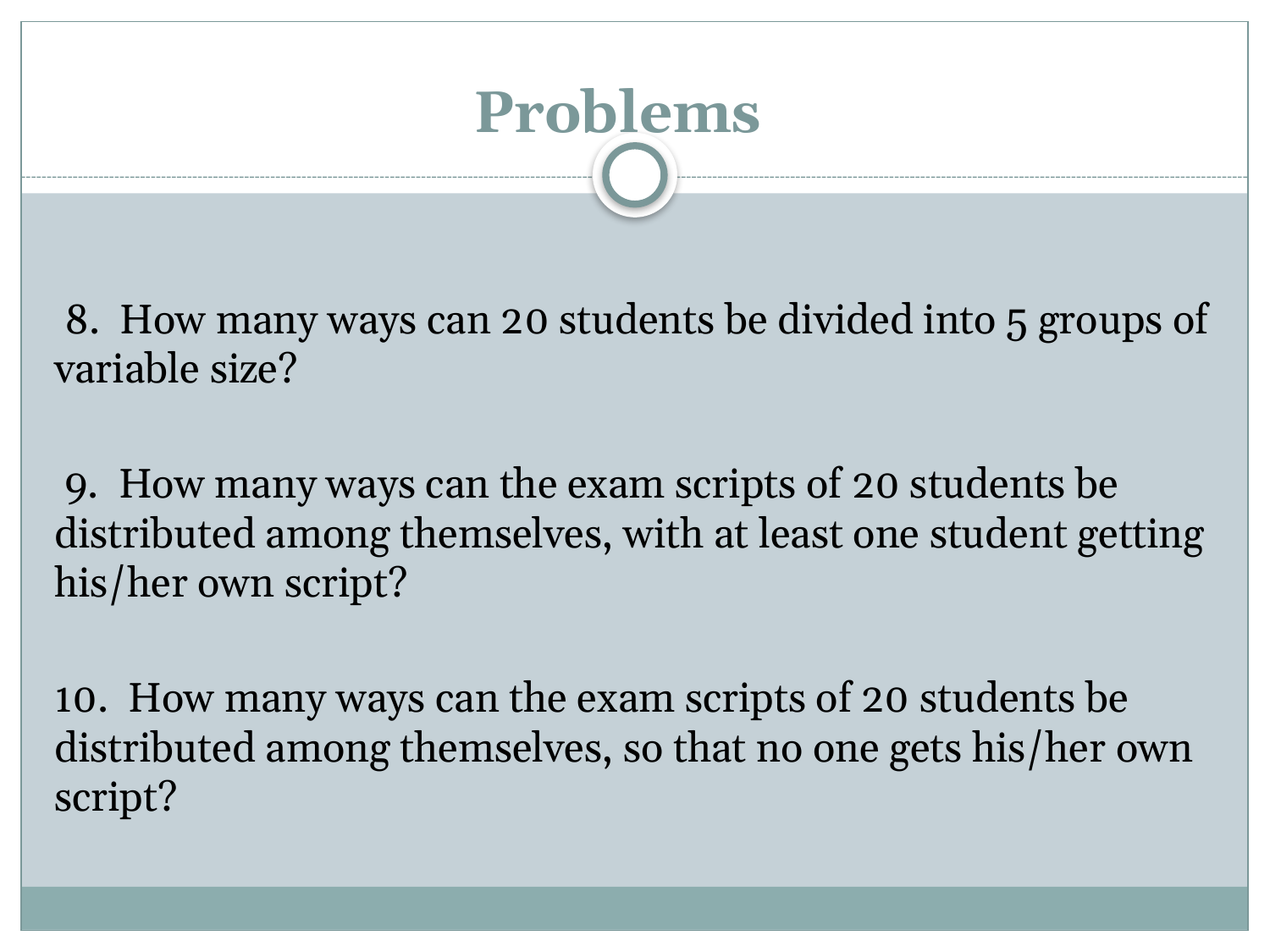

# Problems
 8.  How many ways can 20 students be divided into 5 groups of variable size?

 9.  How many ways can the exam scripts of 20 students be distributed among themselves, with at least one student getting his/her own script?

10.  How many ways can the exam scripts of 20 students be distributed among themselves, so that no one gets his/her own script?